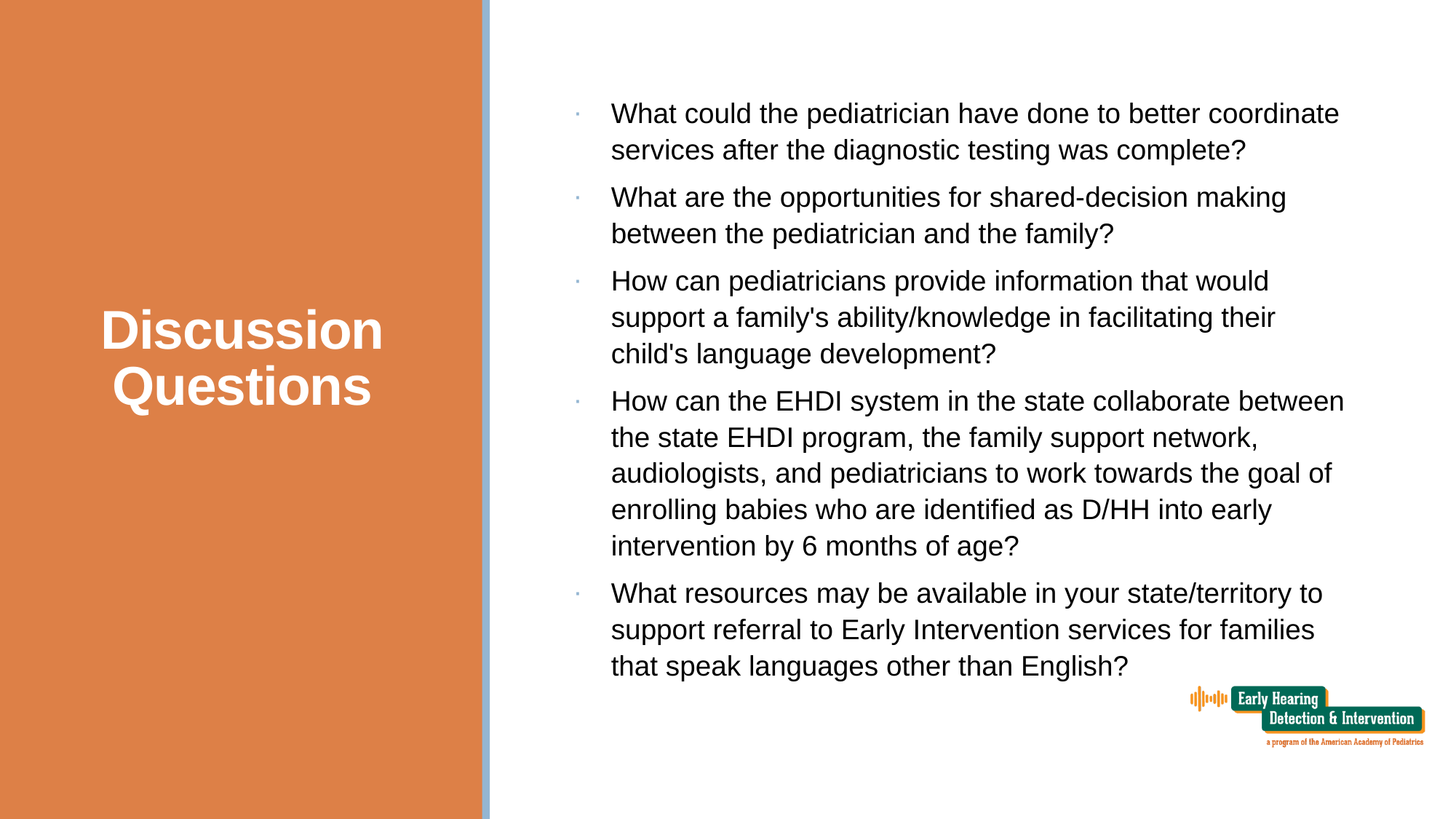

What could the pediatrician have done to better coordinate services after the diagnostic testing was complete?
What are the opportunities for shared-decision making between the pediatrician and the family?
How can pediatricians provide information that would support a family's ability/knowledge in facilitating their child's language development?
How can the EHDI system in the state collaborate between the state EHDI program, the family support network, audiologists, and pediatricians to work towards the goal of enrolling babies who are identified as D/HH into early intervention by 6 months of age?
What resources may be available in your state/territory to support referral to Early Intervention services for families that speak languages other than English?

# Discussion Questions